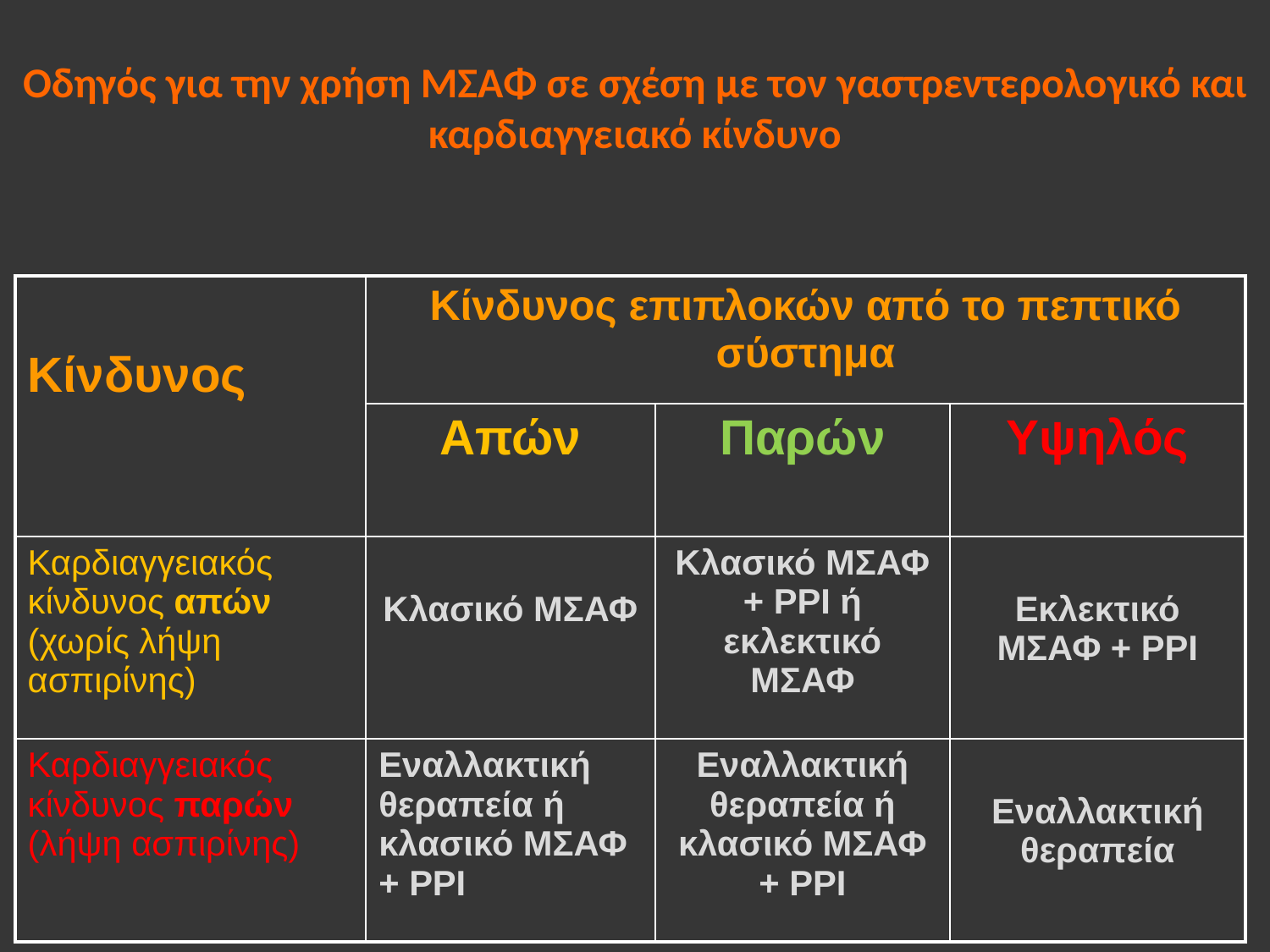

# Οδηγός για την χρήση ΜΣΑΦ σε σχέση με τον γαστρεντερολογικό και καρδιαγγειακό κίνδυνο
| Κίνδυνος | Κίνδυνος επιπλοκών από το πεπτικό σύστημα |  |  |
| --- | --- | --- | --- |
|  | Απών | Παρών | Υψηλός |
| Καρδιαγγειακός κίνδυνος απών (χωρίς λήψη ασπιρίνης) | Κλασικό ΜΣΑΦ | Κλασικό ΜΣΑΦ + PPI ή εκλεκτικό ΜΣΑΦ | Εκλεκτικό ΜΣΑΦ + PPI |
| Καρδιαγγειακός κίνδυνος παρών (λήψη ασπιρίνης) | Εναλλακτική θεραπεία ή κλασικό ΜΣΑΦ + PPI | Εναλλακτική θεραπεία ή κλασικό ΜΣΑΦ + PPI | Εναλλακτική θεραπεία |